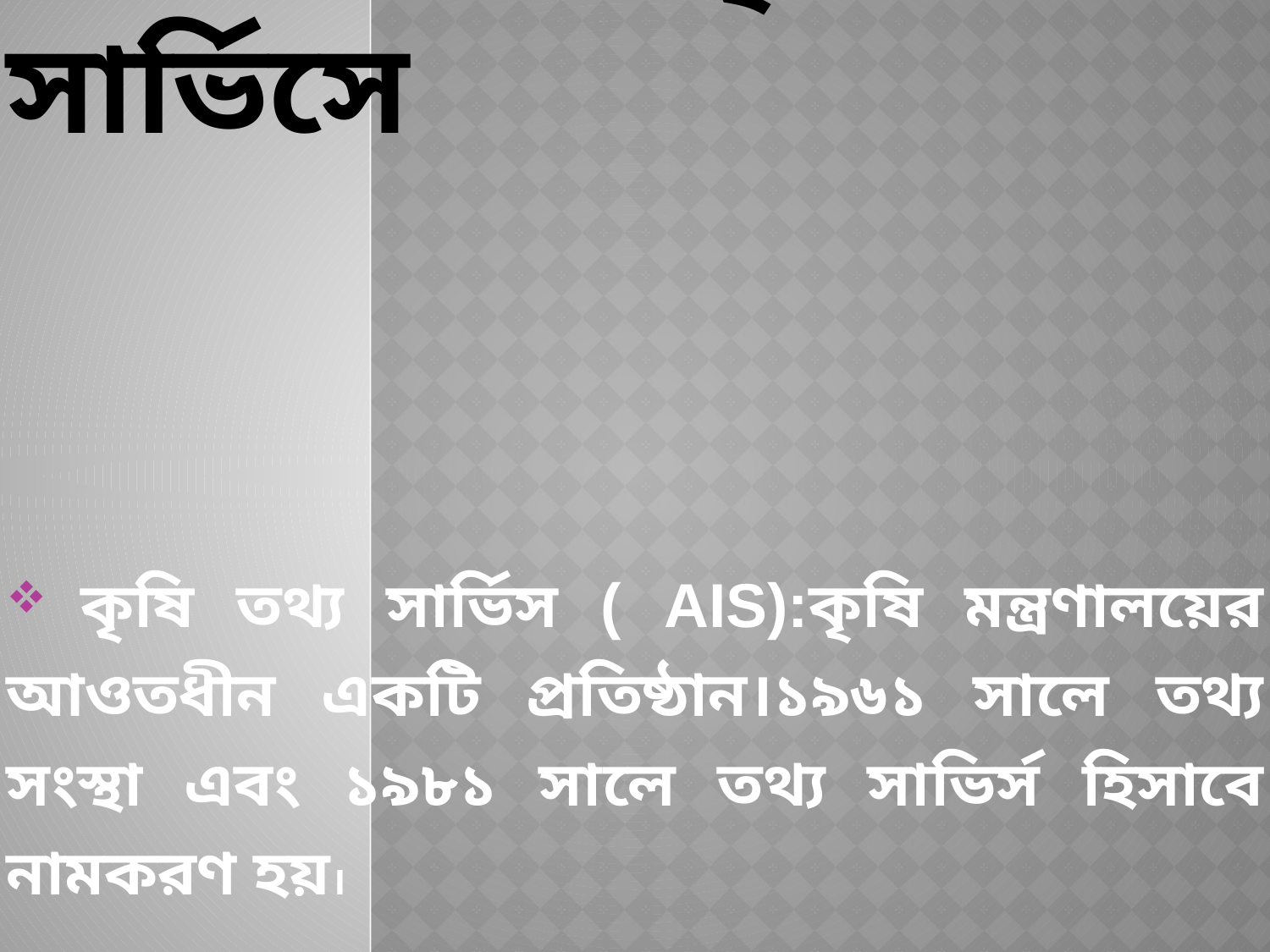

# শিরোনামঃ কৃষি তথ্য সার্ভিসে
 কৃষি তথ্য সার্ভিস ( AIS):কৃষি মন্ত্রণালয়ের আওতধীন একটি প্রতিষ্ঠান।১৯৬১ সালে তথ্য সংস্থা এবং ১৯৮১ সালে তথ্য সাভির্স হিসাবে নামকরণ হয়।